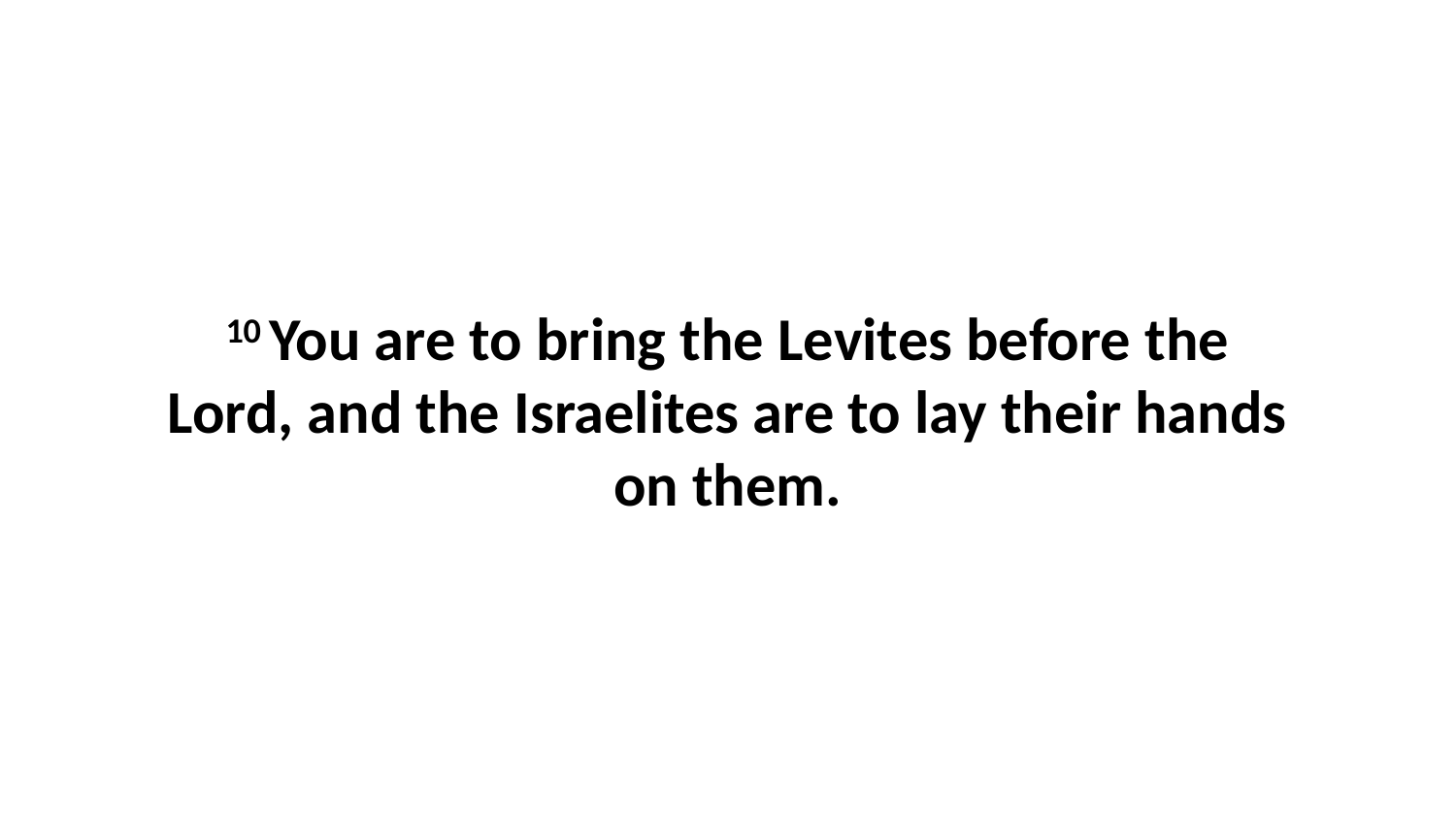

10 You are to bring the Levites before the Lord, and the Israelites are to lay their hands on them.